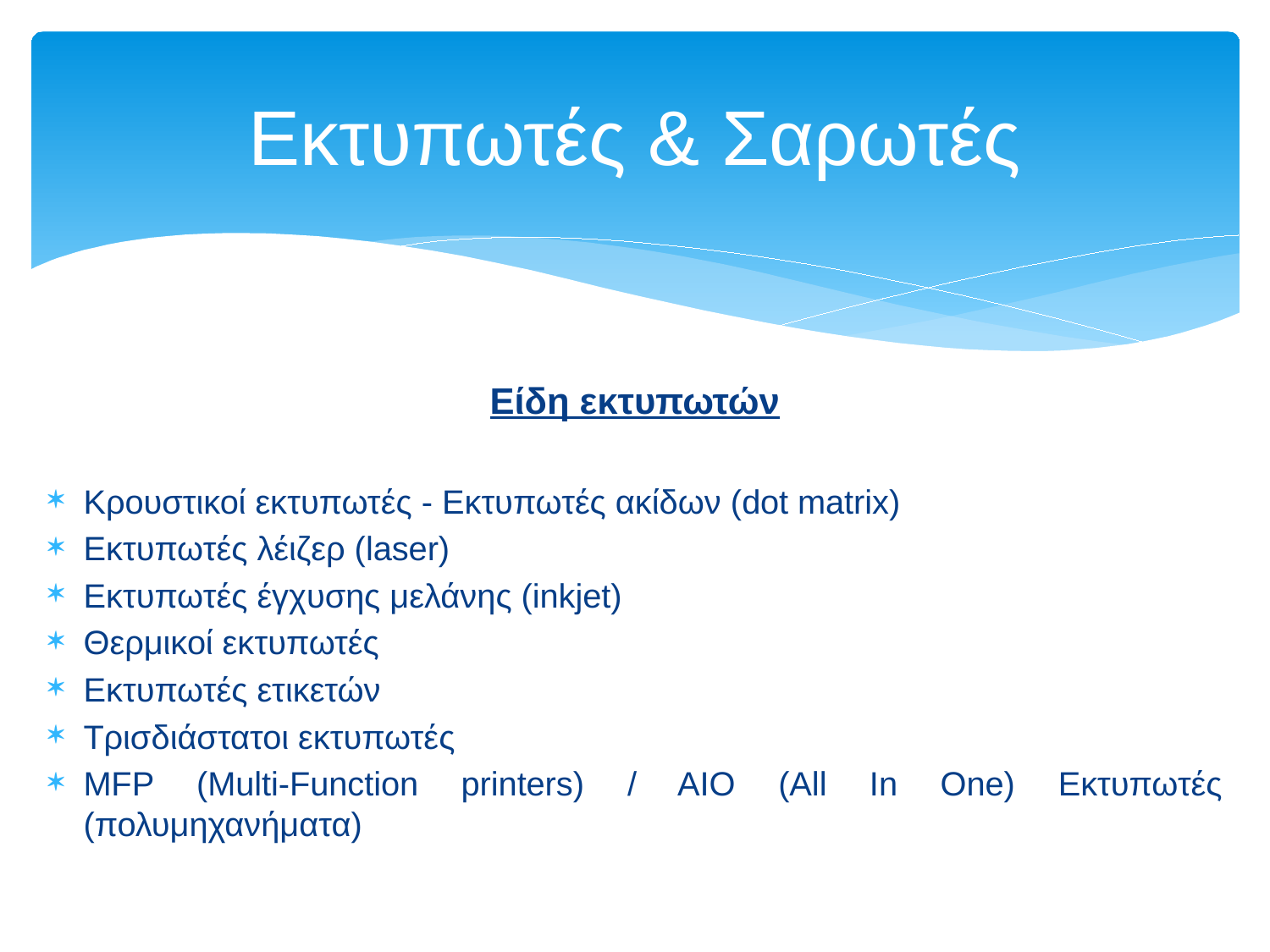

# Εκτυπωτές & Σαρωτές
Είδη εκτυπωτών

Κρουστικοί εκτυπωτές - Εκτυπωτές ακίδων (dot matrix)
Εκτυπωτές λέιζερ (laser)
Εκτυπωτές έγχυσης μελάνης (inkjet)
Θερμικοί εκτυπωτές
Εκτυπωτές ετικετών
Τρισδιάστατοι εκτυπωτές
MFP (Multi-Function printers) / AIO (All In One) Εκτυπωτές (πολυμηχανήματα)